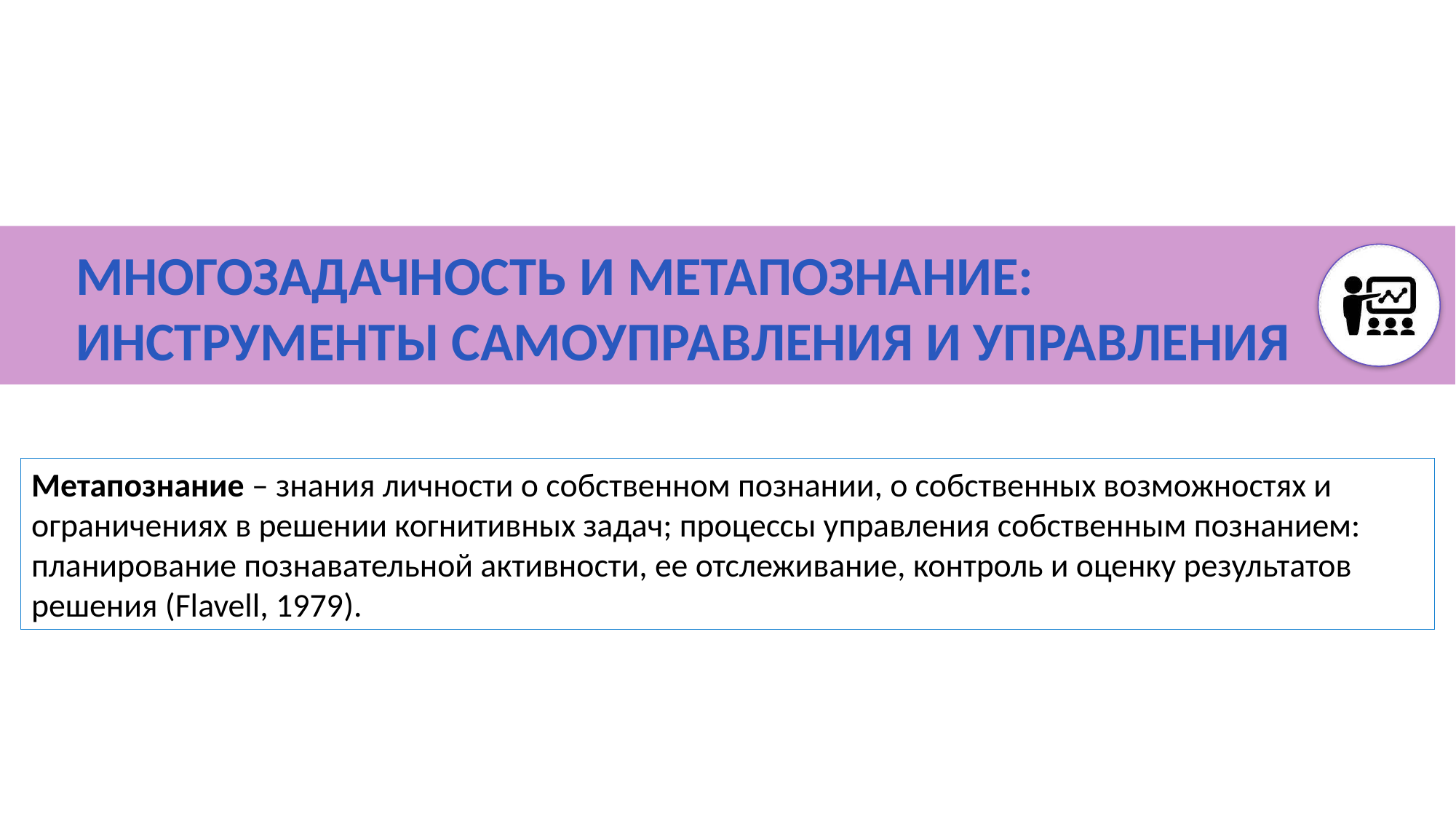

# Многозадачность и метапознание: инструменты самоуправления и управления

Метапознание – знания личности о собственном познании, о собственных возможностях и ограничениях в решении когнитивных задач; процессы управления собственным познанием: планирование познавательной активности, ее отслеживание, контроль и оценку результатов решения (Flavell, 1979).